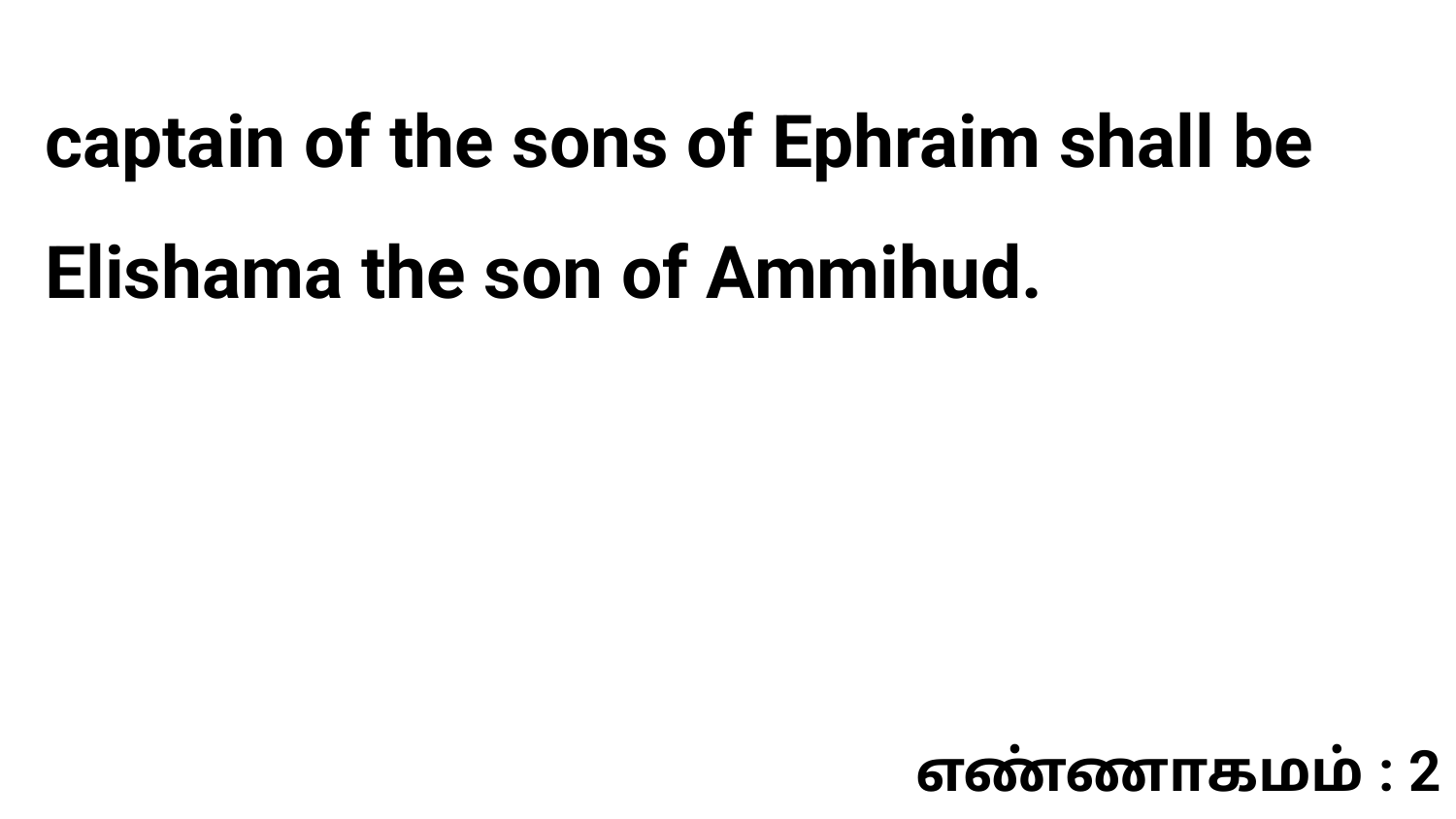

captain of the sons of Ephraim shall be Elishama the son of Ammihud.
எண்ணாகமம் : 2